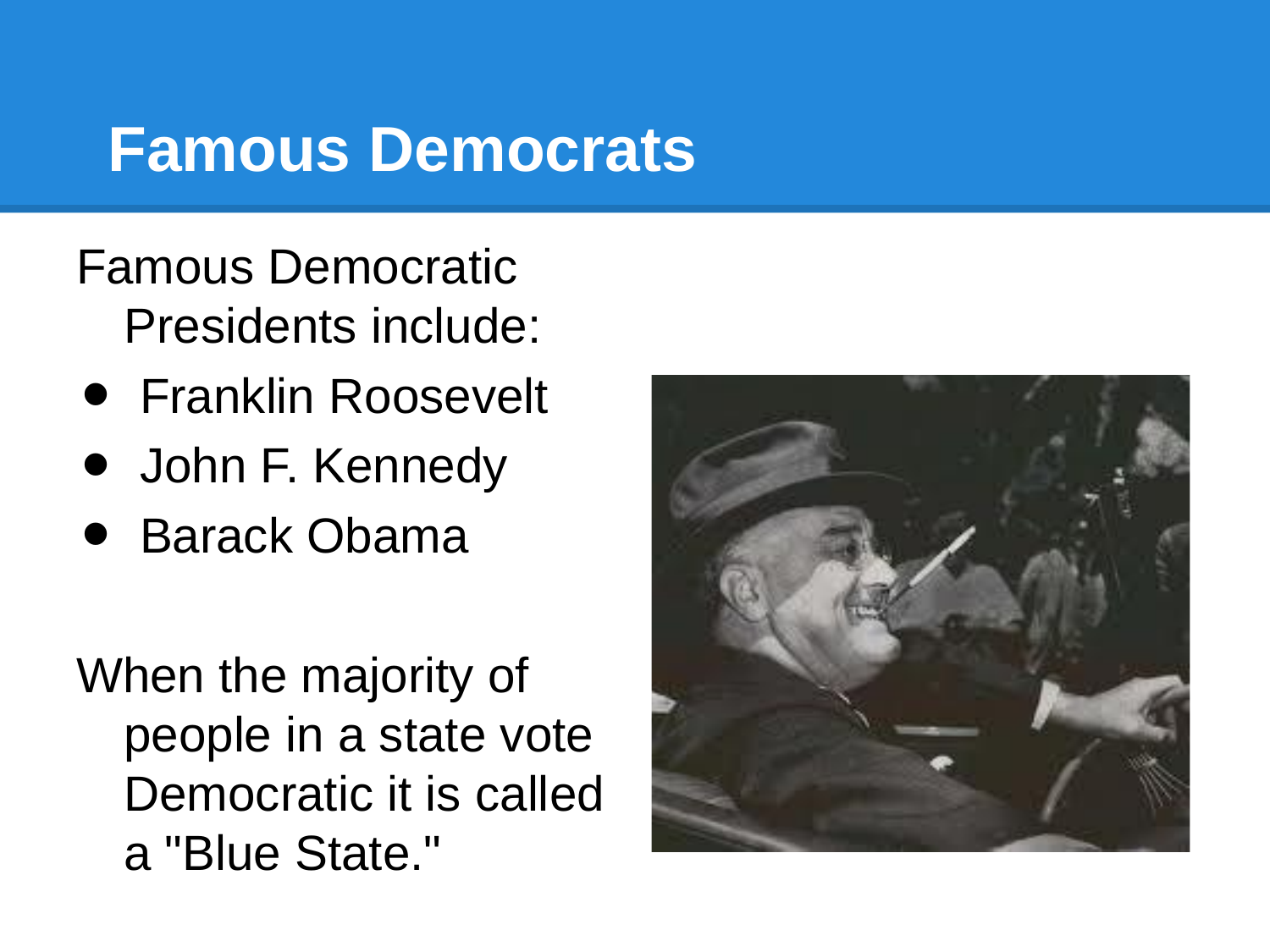

# Famous Democrats
Famous Democratic Presidents include:
Franklin Roosevelt
John F. Kennedy
Barack Obama

When the majority of people in a state vote Democratic it is called a "Blue State."